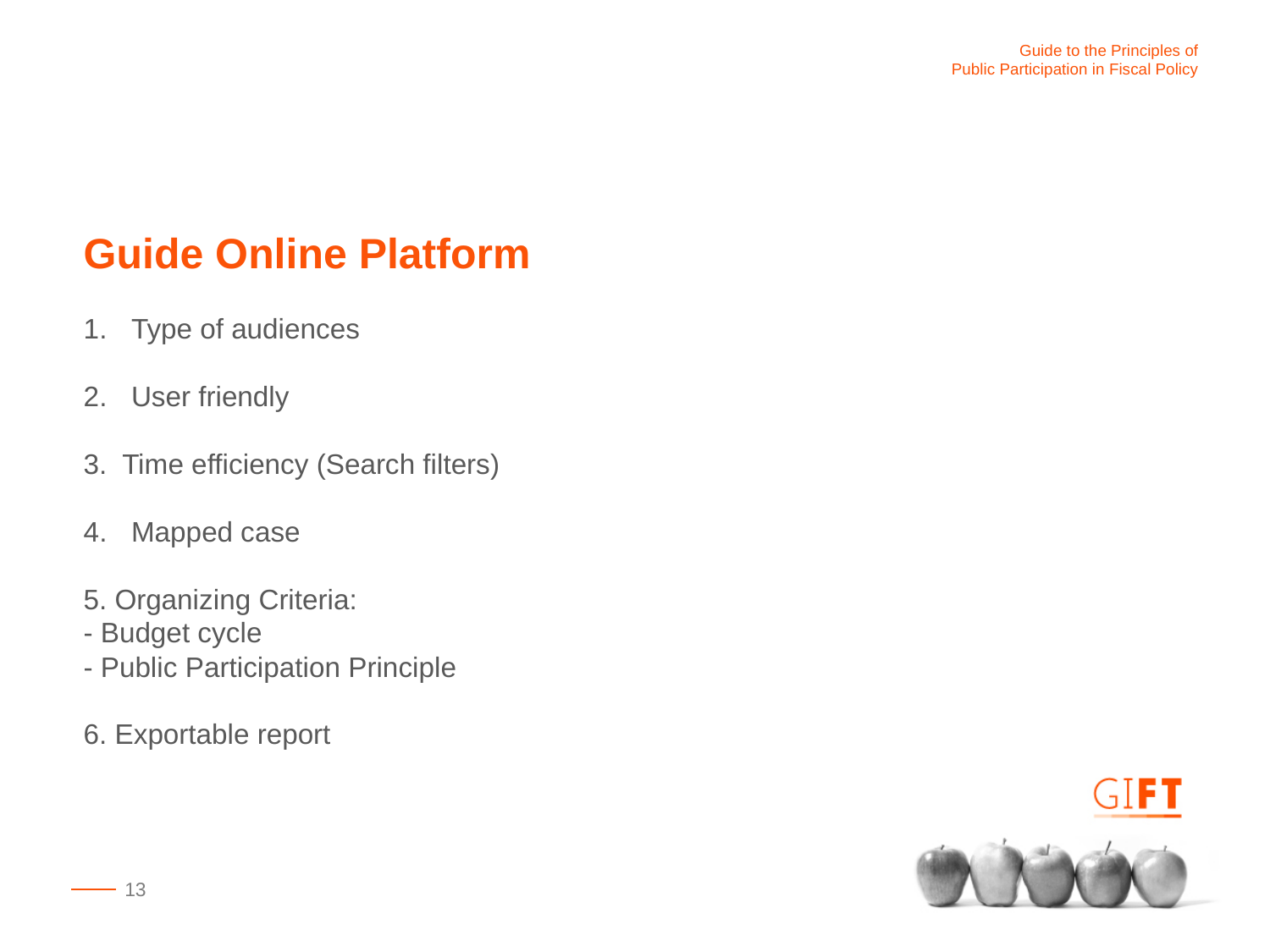

Guide Online Platform

Type of audiences

User friendly

3.  Time efficiency (Search filters)

Mapped case

5. Organizing Criteria:
- Budget cycle
- Public Participation Principle

6. Exportable report

13